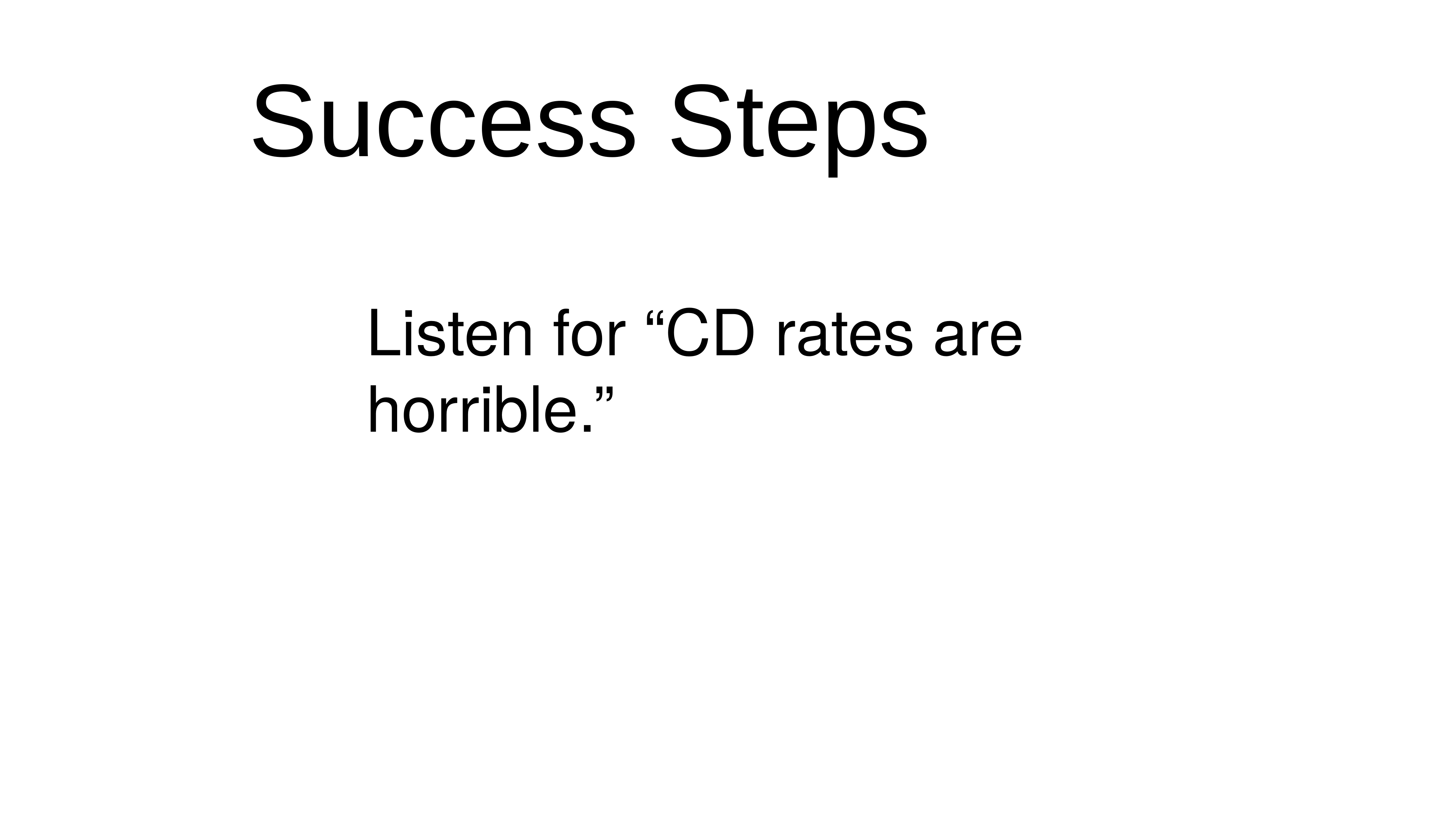

Success Steps
Listen for “CD rates are horrible.”